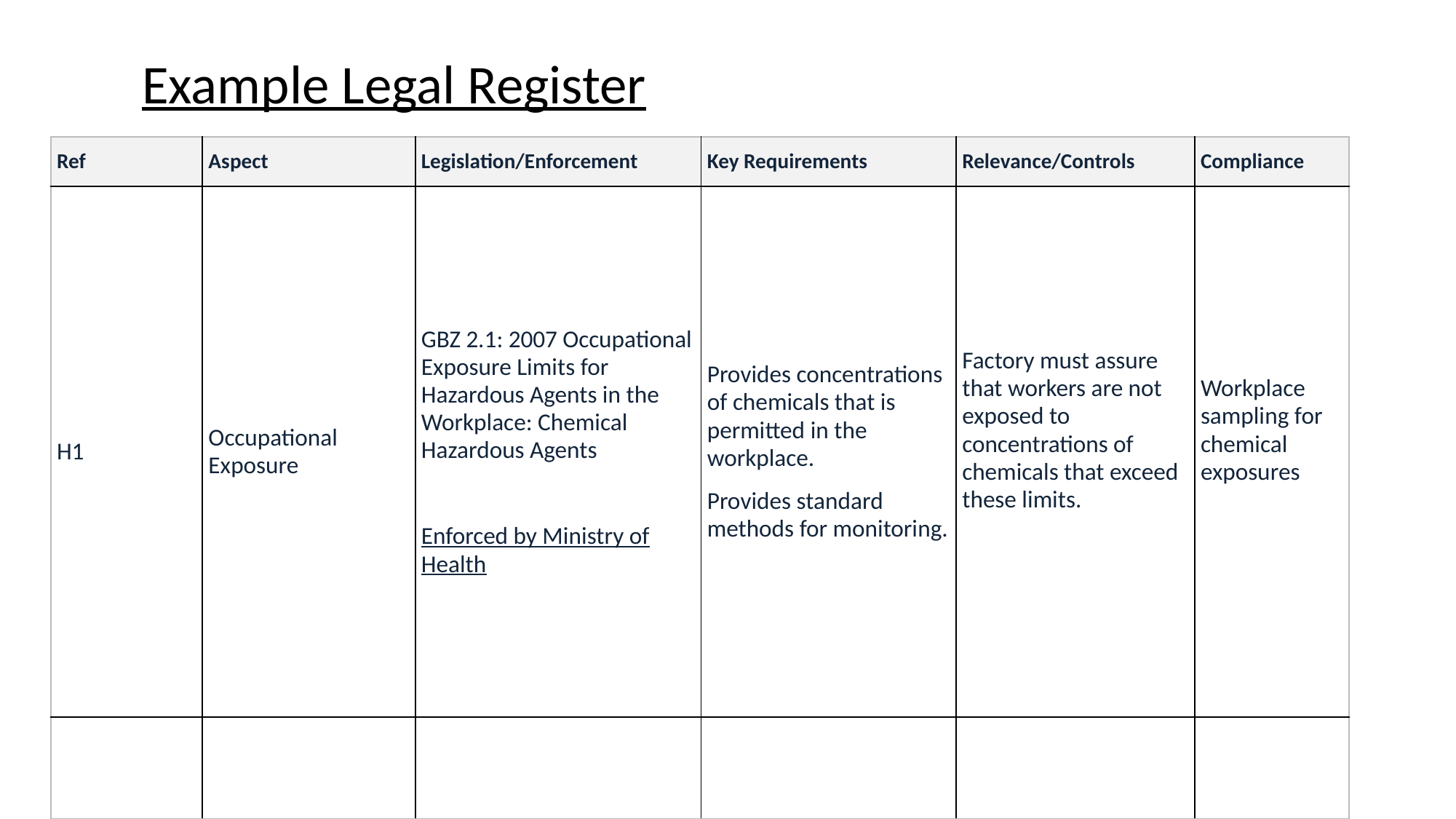

Example Legal Register
| Ref | Aspect | Legislation/Enforcement | Key Requirements | Relevance/Controls | Compliance |
| --- | --- | --- | --- | --- | --- |
| H1 | Occupational Exposure | GBZ 2.1: 2007 Occupational Exposure Limits for Hazardous Agents in the Workplace: Chemical Hazardous Agents   Enforced by Ministry of Health | Provides concentrations of chemicals that is permitted in the workplace. Provides standard methods for monitoring. | Factory must assure that workers are not exposed to concentrations of chemicals that exceed these limits. | Workplace sampling for chemical exposures |
|  |  |  |  |  |  |